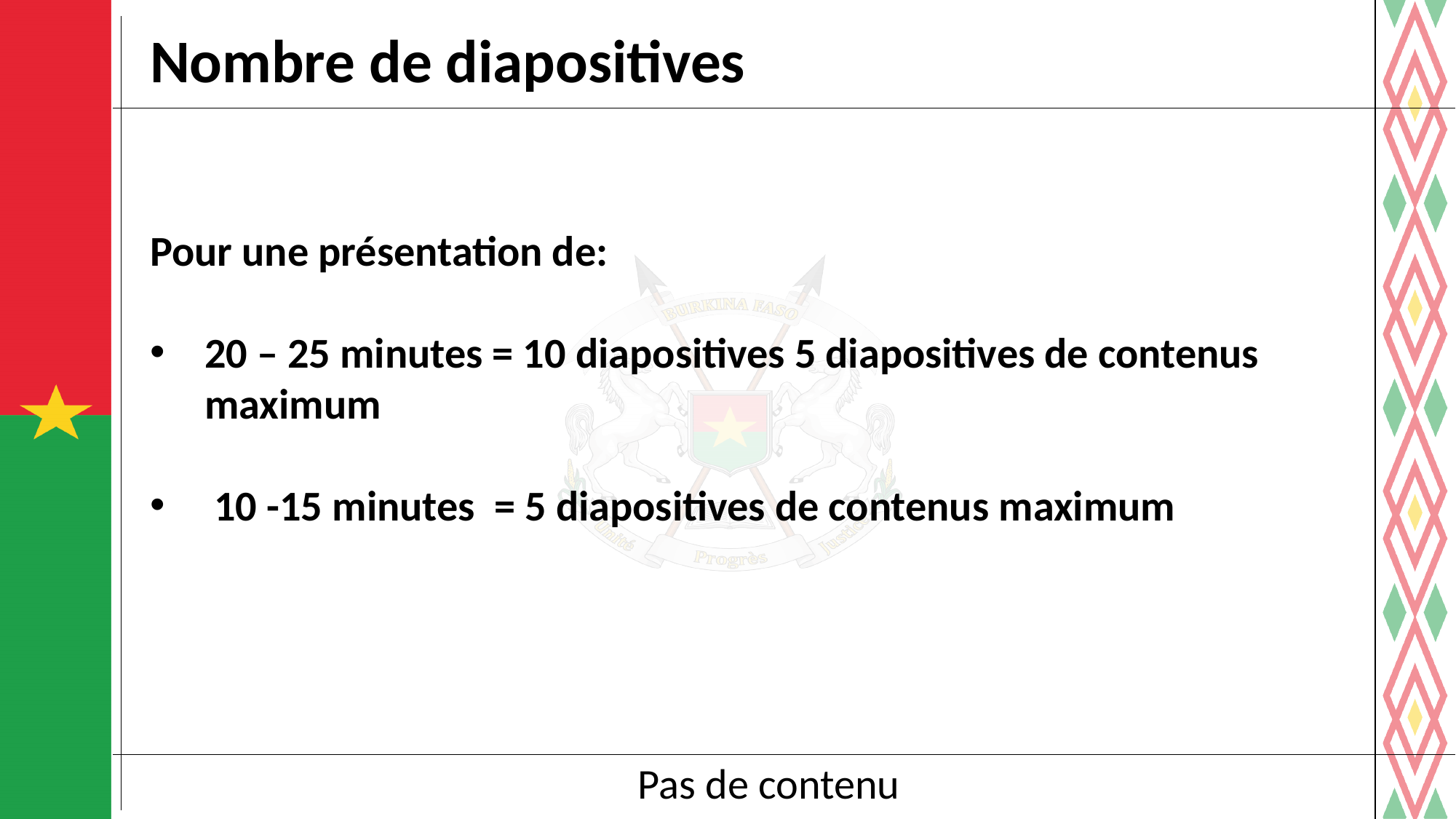

Pour une présentation de:

20 – 25 minutes = 10 diapositives 5 diapositives de contenus maximum

 10 -15 minutes  = 5 diapositives de contenus maximum

# Nombre de diapositives
Pas de contenu